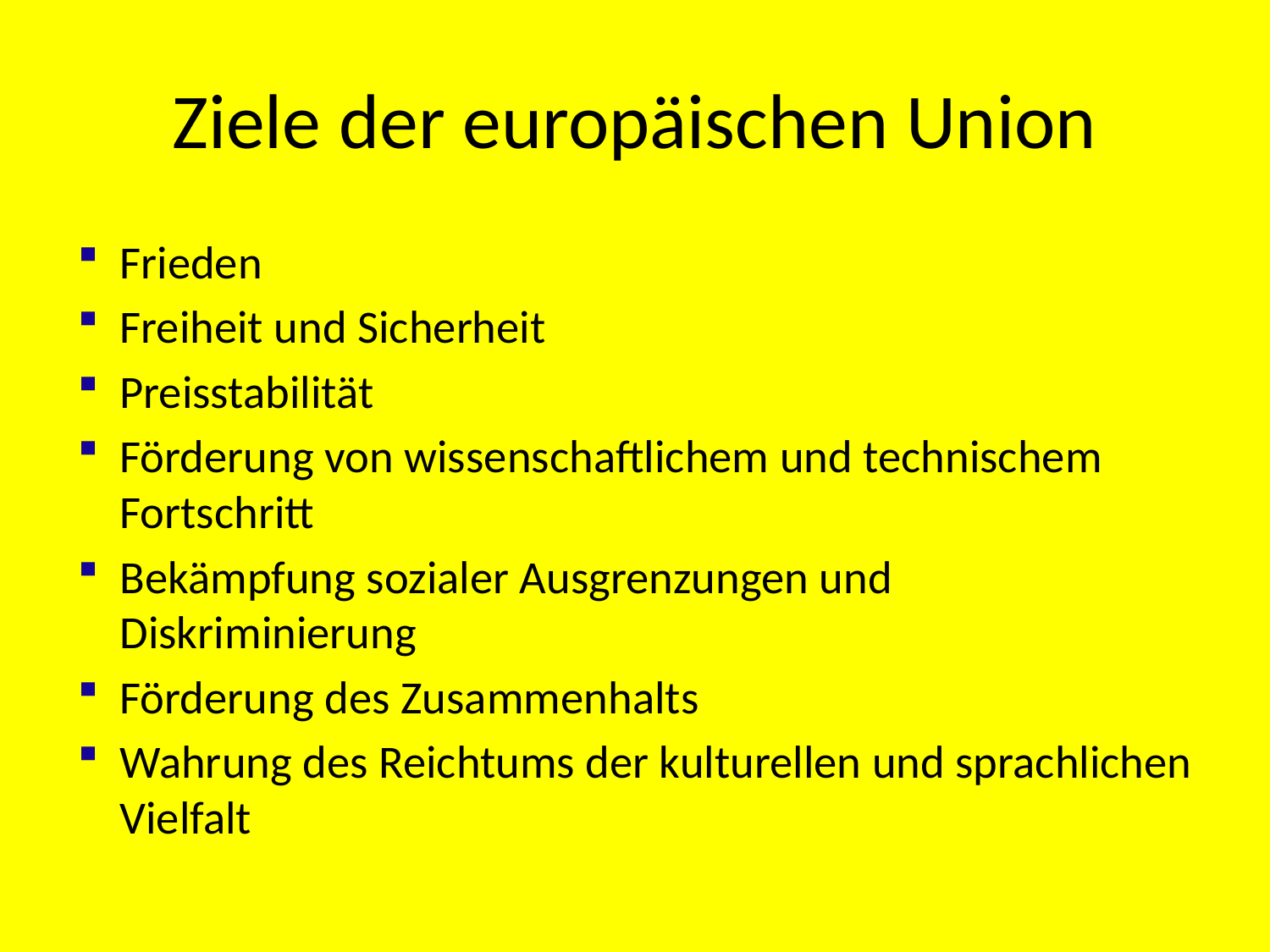

# Ziele der europäischen Union

Frieden
Freiheit und Sicherheit
Preisstabilität
Förderung von wissenschaftlichem und technischem Fortschritt
Bekämpfung sozialer Ausgrenzungen und Diskriminierung
Förderung des Zusammenhalts
Wahrung des Reichtums der kulturellen und sprachlichen Vielfalt